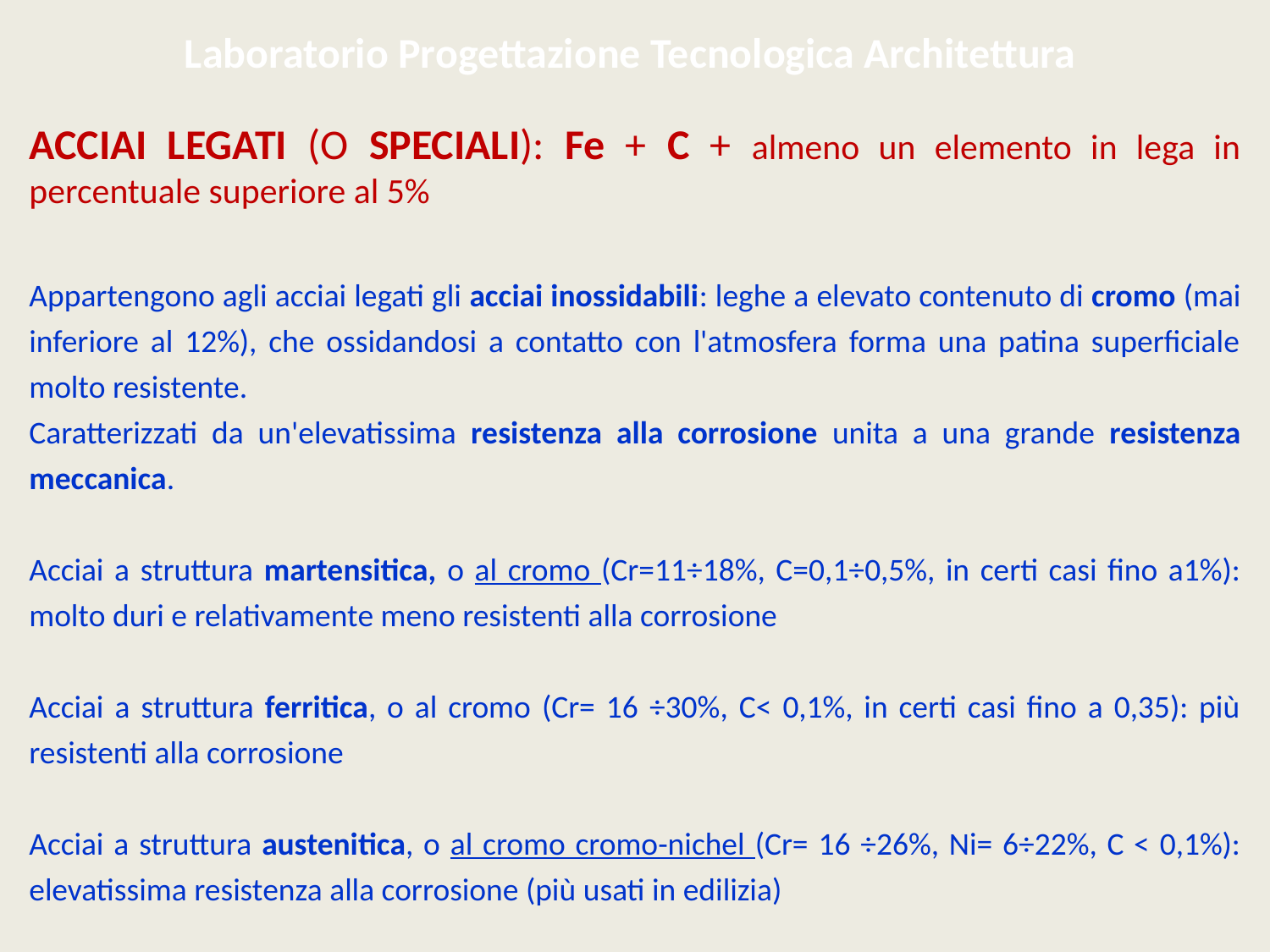

Laboratorio Progettazione Tecnologica Architettura
acciai legati (o speciali): Fe + C + almeno un elemento in lega in percentuale superiore al 5%

Appartengono agli acciai legati gli acciai inossidabili: leghe a elevato contenuto di cromo (mai inferiore al 12%), che ossidandosi a contatto con l'atmosfera forma una patina superficiale molto resistente.
Caratterizzati da un'elevatissima resistenza alla corrosione unita a una grande resistenza meccanica.

Acciai a struttura martensitica, o al cromo (Cr=11÷18%, C=0,1÷0,5%, in certi casi fino a1%): molto duri e relativamente meno resistenti alla corrosione

Acciai a struttura ferritica, o al cromo (Cr= 16 ÷30%, C< 0,1%, in certi casi fino a 0,35): più resistenti alla corrosione

Acciai a struttura austenitica, o al cromo cromo-nichel (Cr= 16 ÷26%, Ni= 6÷22%, C < 0,1%): elevatissima resistenza alla corrosione (più usati in edilizia)